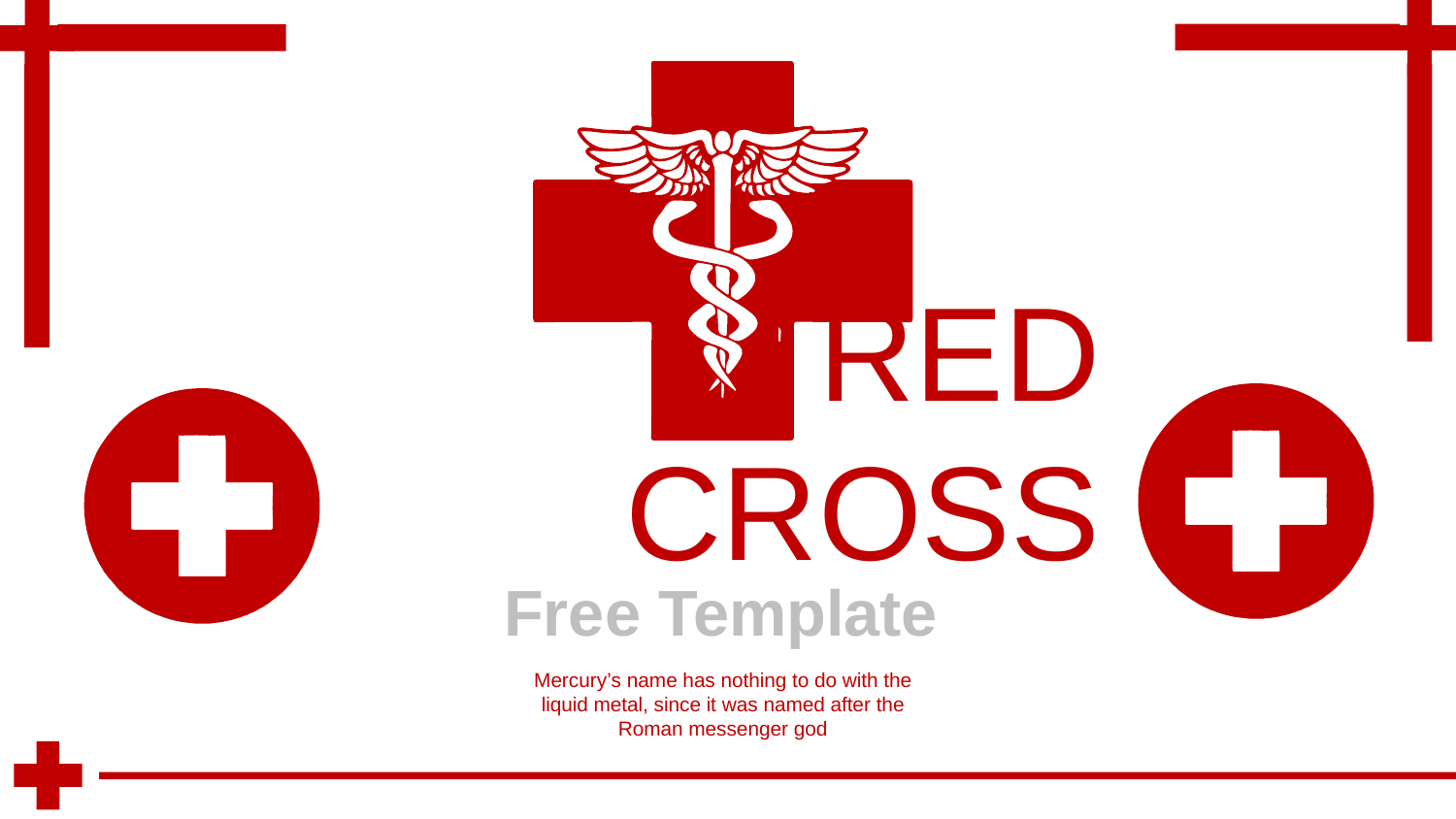

RED CROSS

Free Template
Mercury’s name has nothing to do with the liquid metal, since it was named after the Roman messenger god